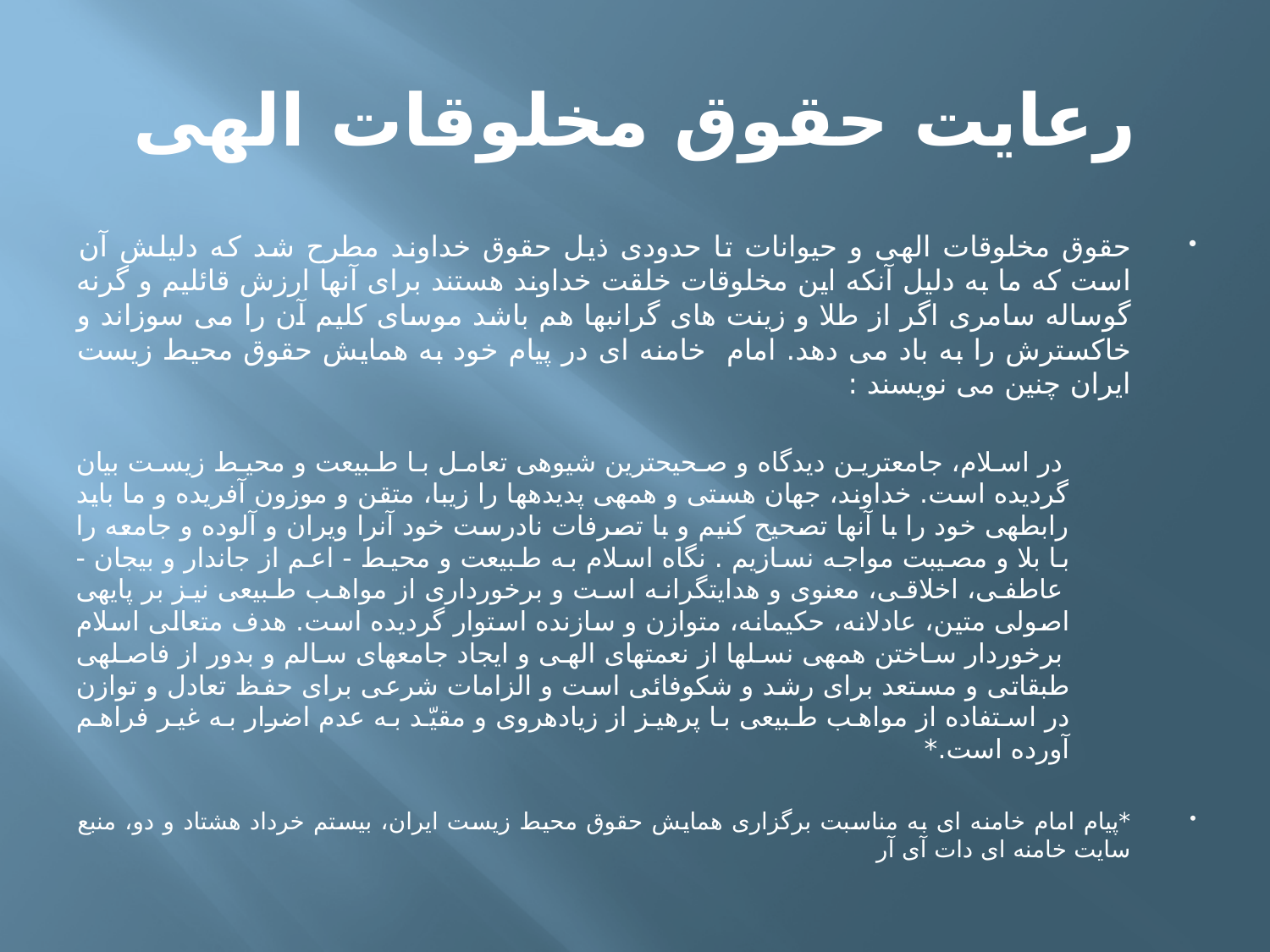

# رعایت حقوق مخلوقات الهی
حقوق مخلوقات الهی و حیوانات تا حدودی ذیل حقوق خداوند مطرح شد که دلیلش آن است که ما به دلیل آنکه این مخلوقات خلقت خداوند هستند برای آنها ارزش قائلیم و گرنه گوساله سامری اگر از طلا و زینت های گرانبها هم باشد موسای کلیم آن را می سوزاند و خاکسترش را به باد می دهد. امام  خامنه ای در پیام خود به همایش حقوق محیط زیست ایران چنین می نویسند :

در اسلام، جامع‏ترين ديدگاه و صحيح‏ترين شيوه‏ى تعامل با طبيعت و محيط زيست بيان گرديده است. خداوند، جهان هستى و همه‏ى پديده‏ها را زيبا، متقن و موزون آفريده و ما بايد رابطه‏ى خود را با آنها تصحيح كنيم و با تصرفات نادرست خود آنرا ويران و آلوده و جامعه را با بلا و مصيبت مواجه نسازيم . نگاه اسلام به طبيعت و محيط - اعم از جاندار و بيجان - عاطفى، اخلاقى، معنوى و هدايت‏گرانه است و برخوردارى از مواهب طبيعى نيز بر پايه‏ى اصولى متين، عادلانه، حكيمانه، متوازن و سازنده استوار گرديده است. هدف متعالى اسلام برخوردار ساختن همه‏ى نسلها از نعمتهاى الهى و ايجاد جامعه‏اى سالم و بدور از فاصله‏ى طبقاتى و مستعد براى رشد و شكوفائى است و الزامات شرعى براى حفظ تعادل و توازن در استفاده از مواهب طبيعى با پرهيز از زياده‏روى و مقيّد به عدم اضرار به غير فراهم آورده است.*

*پيام امام خامنه ای به مناسبت برگزارى همايش حقوق محيط زيست ایران، بیستم خرداد هشتاد و دو، منبع سایت خامنه ای دات آی آر